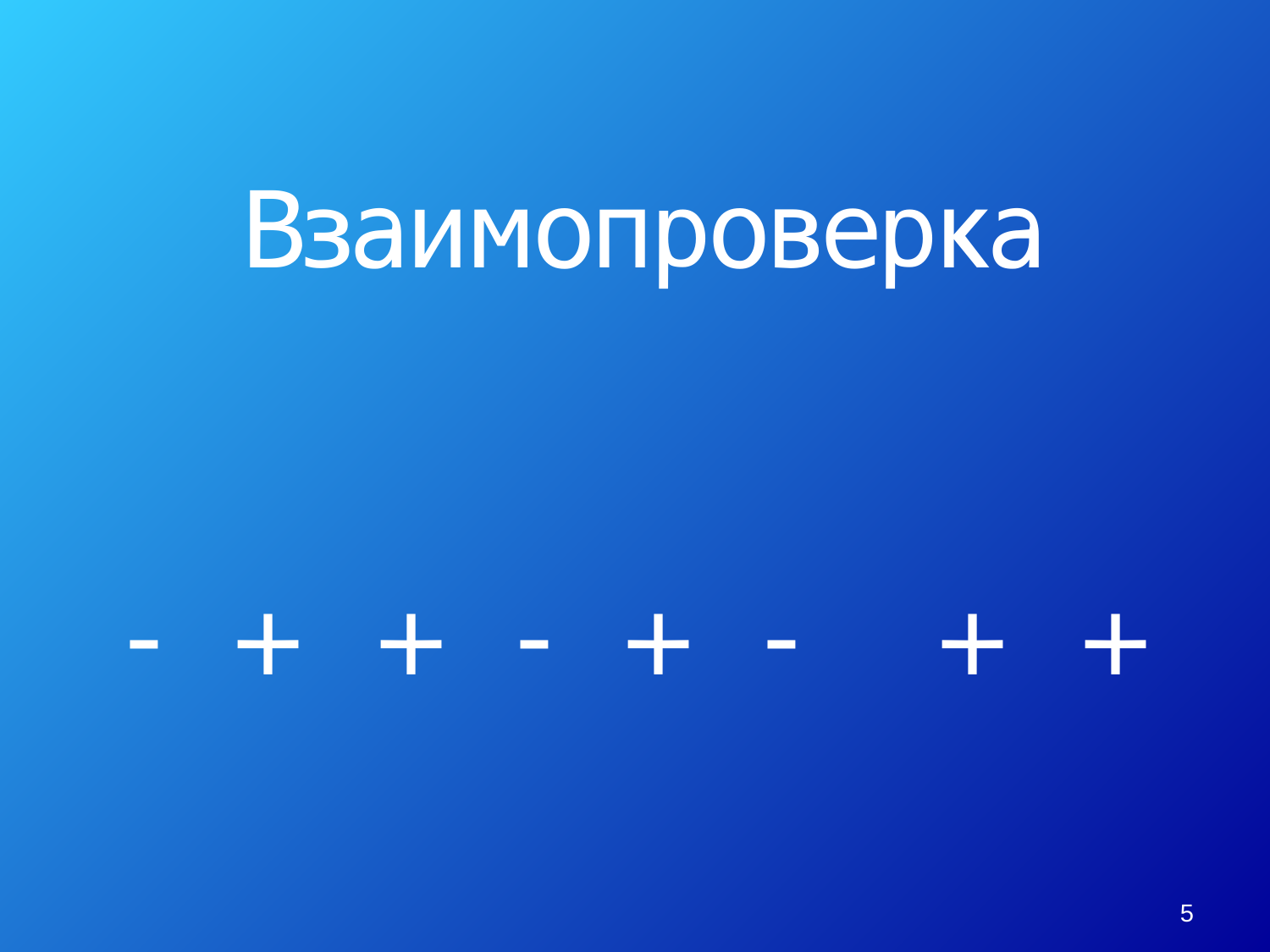

Взаимопроверка

-  +  +  -  +  -    +  +
5